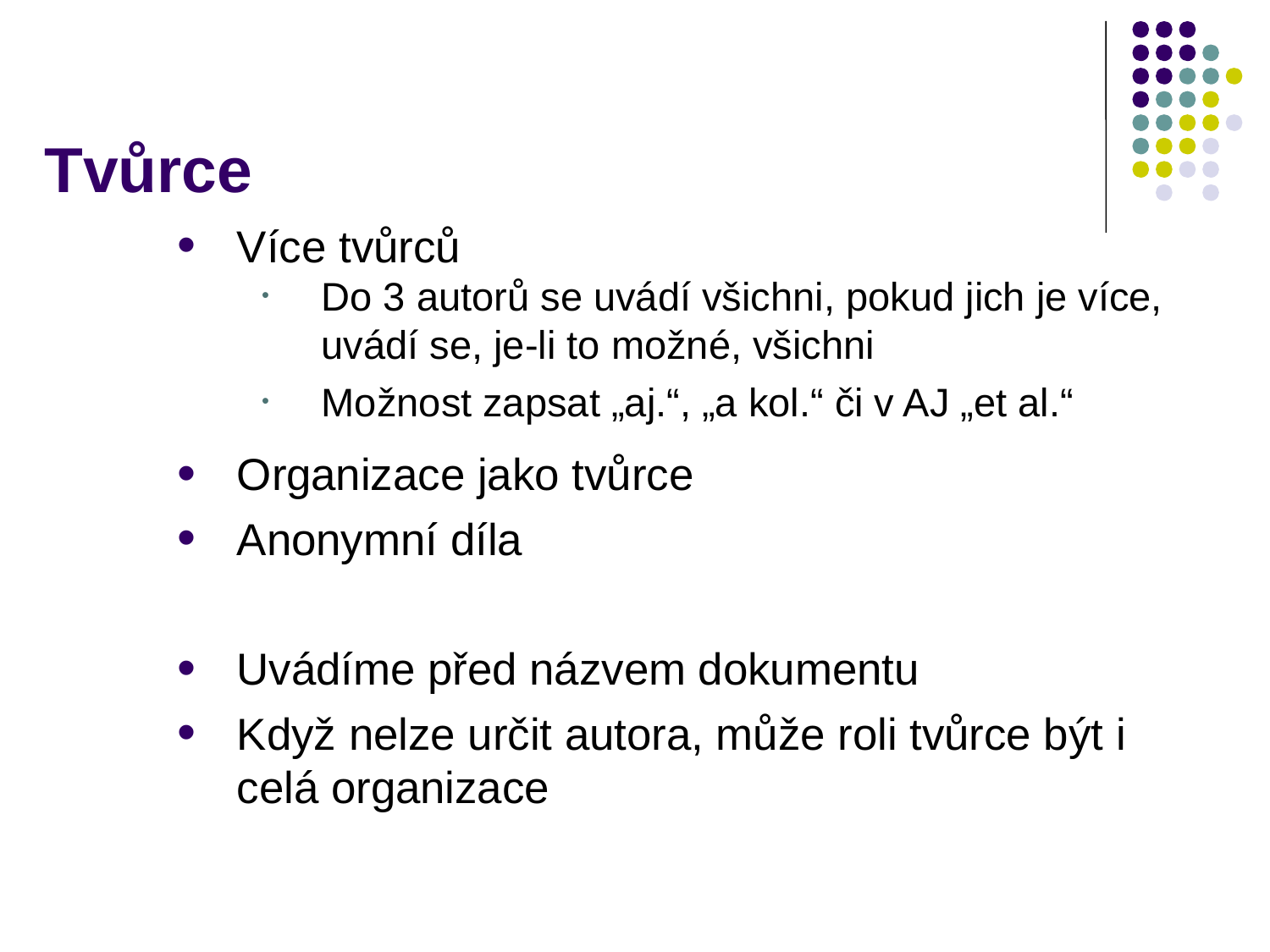

# Tvůrce
Více tvůrců
Do 3 autorů se uvádí všichni, pokud jich je více, uvádí se, je-li to možné, všichni
Možnost zapsat „aj.“, „a kol.“ či v AJ „et al.“
Organizace jako tvůrce
Anonymní díla

Uvádíme před názvem dokumentu
Když nelze určit autora, může roli tvůrce být i celá organizace